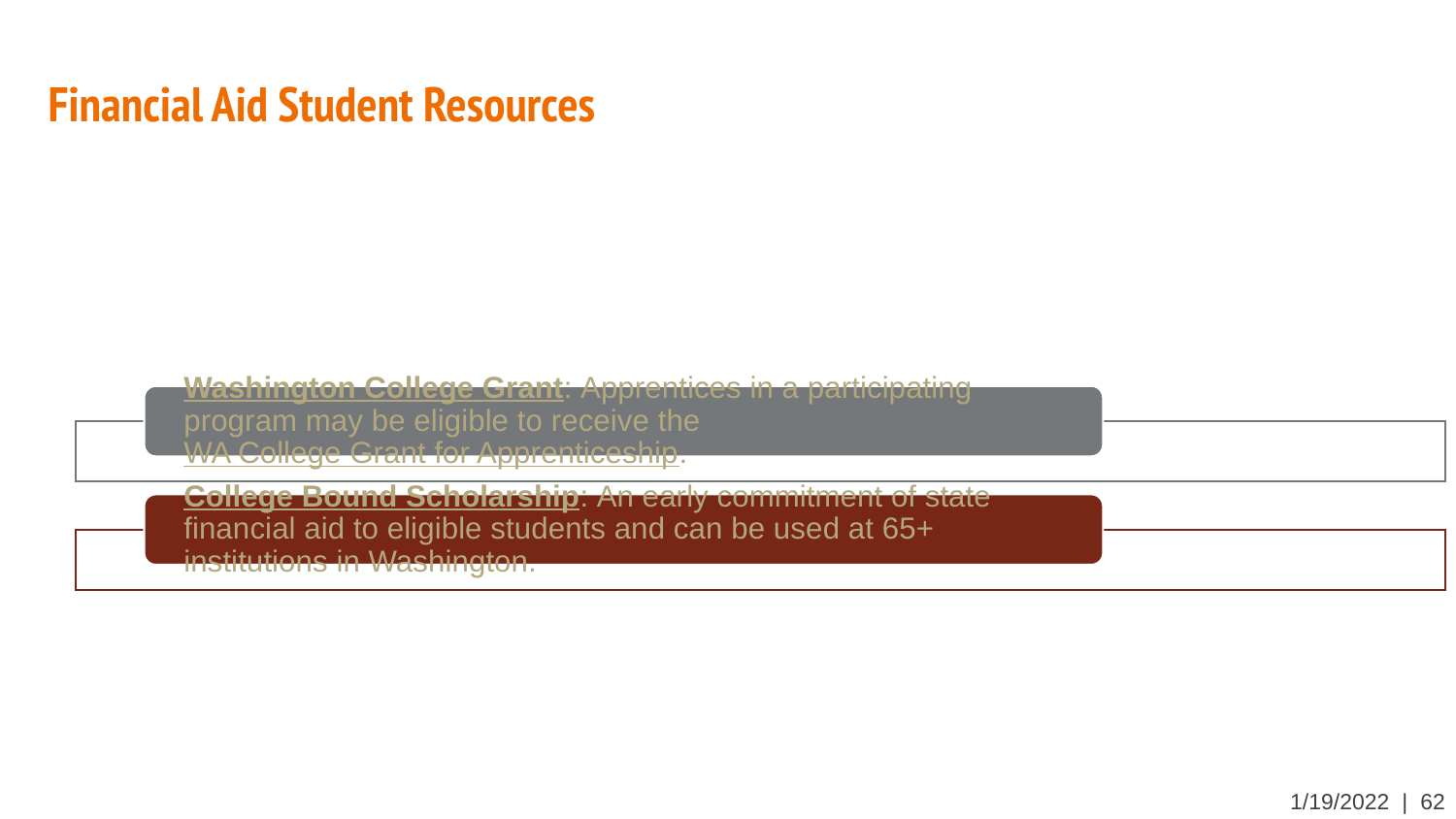

# Financial Aid Student Resources

Washington College Grant: Apprentices in a participating program may be eligible to receive the WA College Grant for Apprenticeship.

College Bound Scholarship: An early commitment of state financial aid to eligible students and can be used at 65+ institutions in Washington.

1/19/2022  |  62